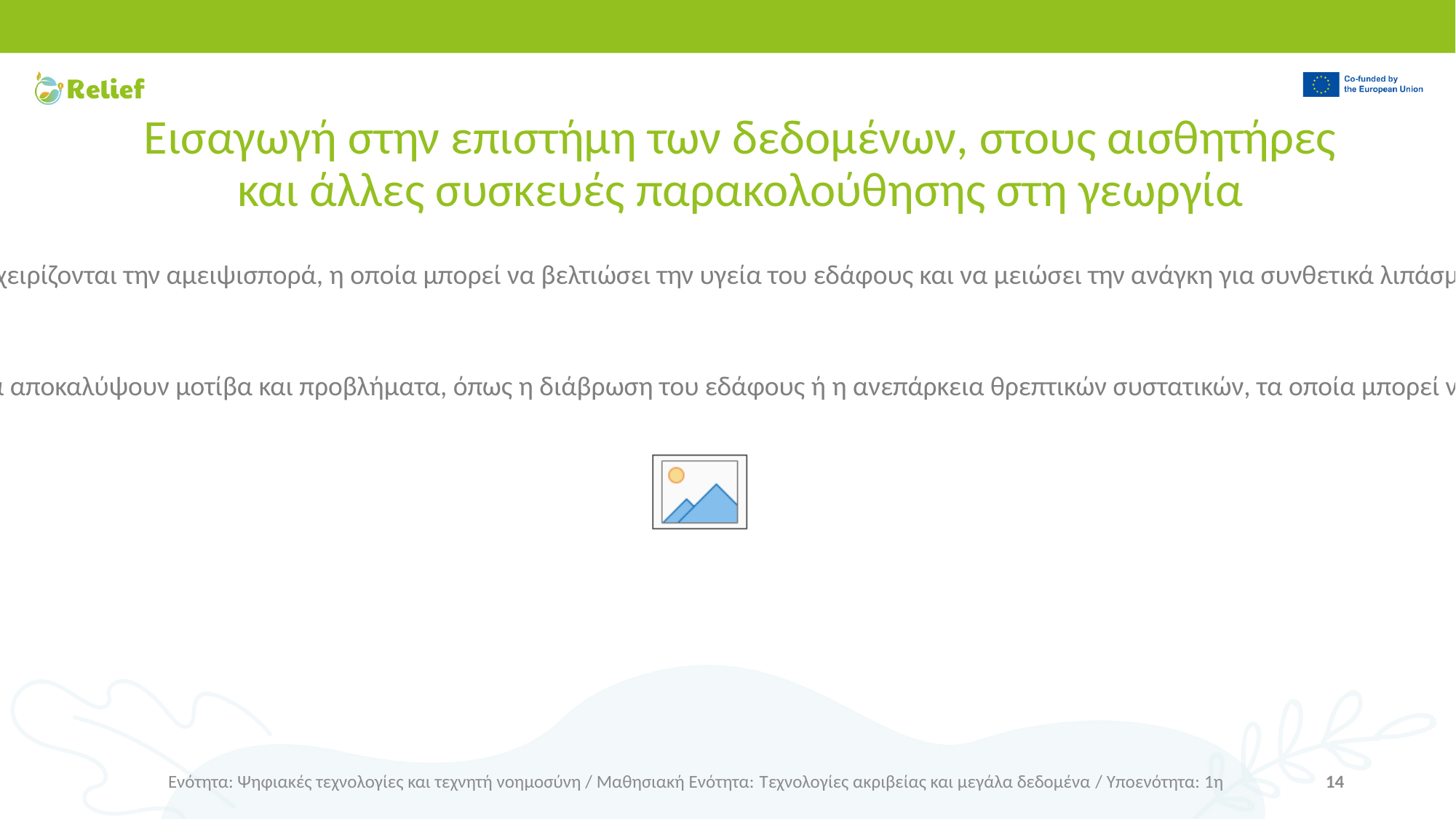

# Εισαγωγή στην επιστήμη των δεδομένων, στους αισθητήρες και άλλες συσκευές παρακολούθησης στη γεωργία
Εργαλεία υποστήριξης αποφάσεων για την αμειψισπορά και την αμειψισπορά: αυτά τα ψηφιακά εργαλεία βοηθούν τους αγρότες να σχεδιάζουν και να διαχειρίζονται την αμειψισπορά, η οποία μπορεί να βελτιώσει την υγεία του εδάφους και να μειώσει την ανάγκη για συνθετικά λιπάσματα. Χρησιμοποιούν δεδομένα σχετικά με τις τοπικές συνθήκες, τα χαρακτηριστικά των καλλιεργειών και άλλους παράγοντες για την παροχή συστάσεων.

 Τεχνολογίες τηλεπισκόπησης: οι δορυφορικές ή μη επανδρωμένες εικόνες μπορούν να παρέχουν μια μεγαλύτερης κλίμακας εικόνα της εκμετάλλευσης και να αποκαλύψουν μοτίβα και προβλήματα, όπως η διάβρωση του εδάφους ή η ανεπάρκεια θρεπτικών συστατικών, τα οποία μπορεί να μην είναι ορατά στο επίπεδο του εδάφους.

Ενότητα: Ψηφιακές τεχνολογίες και τεχνητή νοημοσύνη / Μαθησιακή Ενότητα: Τεχνολογίες ακριβείας και μεγάλα δεδομένα / Υποενότητα: 1η
14